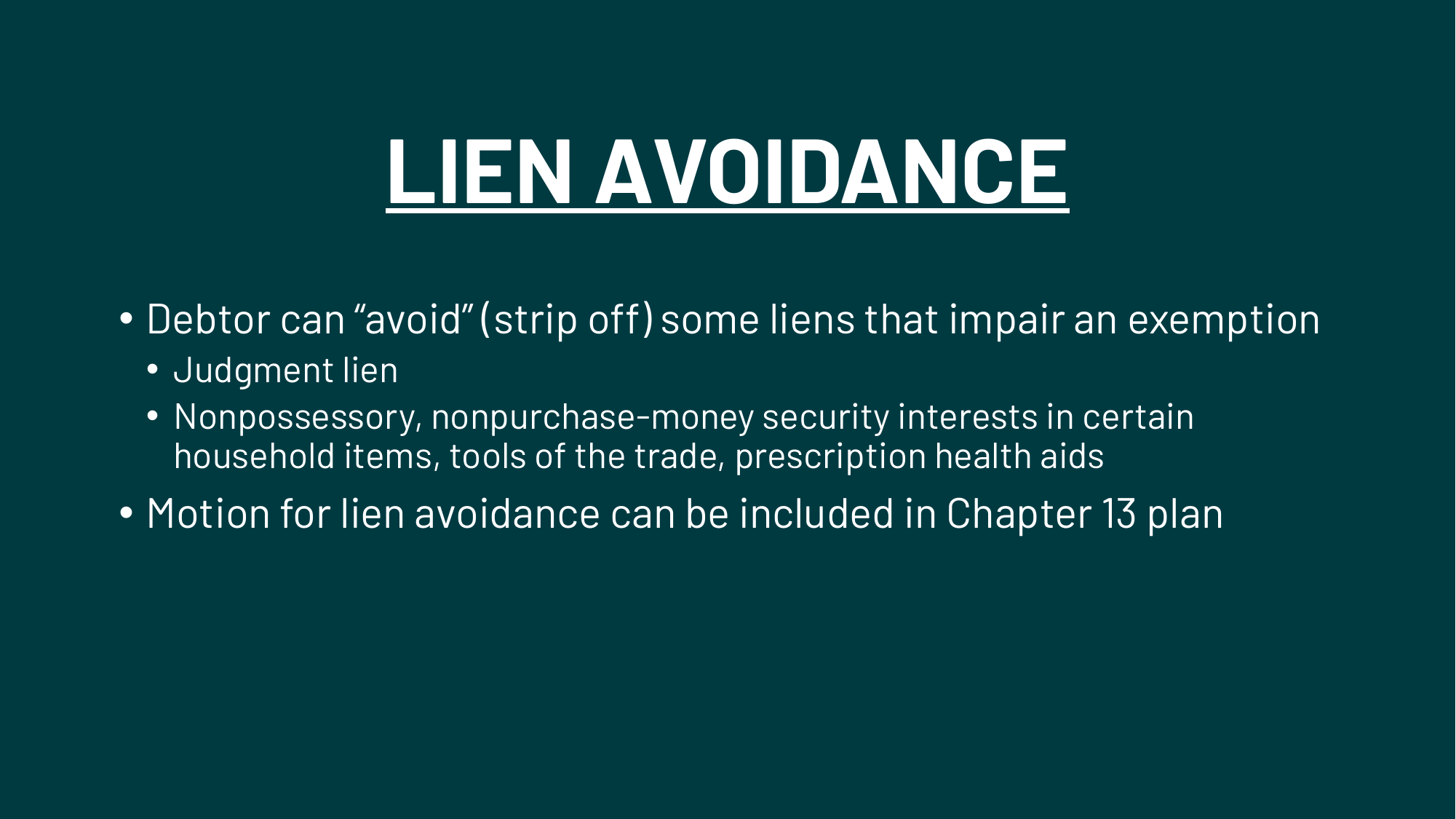

# Lien Avoidance
Debtor can “avoid” (strip off) some liens that impair an exemption
Judgment lien
Nonpossessory, nonpurchase-money security interests in certain household items, tools of the trade, prescription health aids
Motion for lien avoidance can be included in Chapter 13 plan